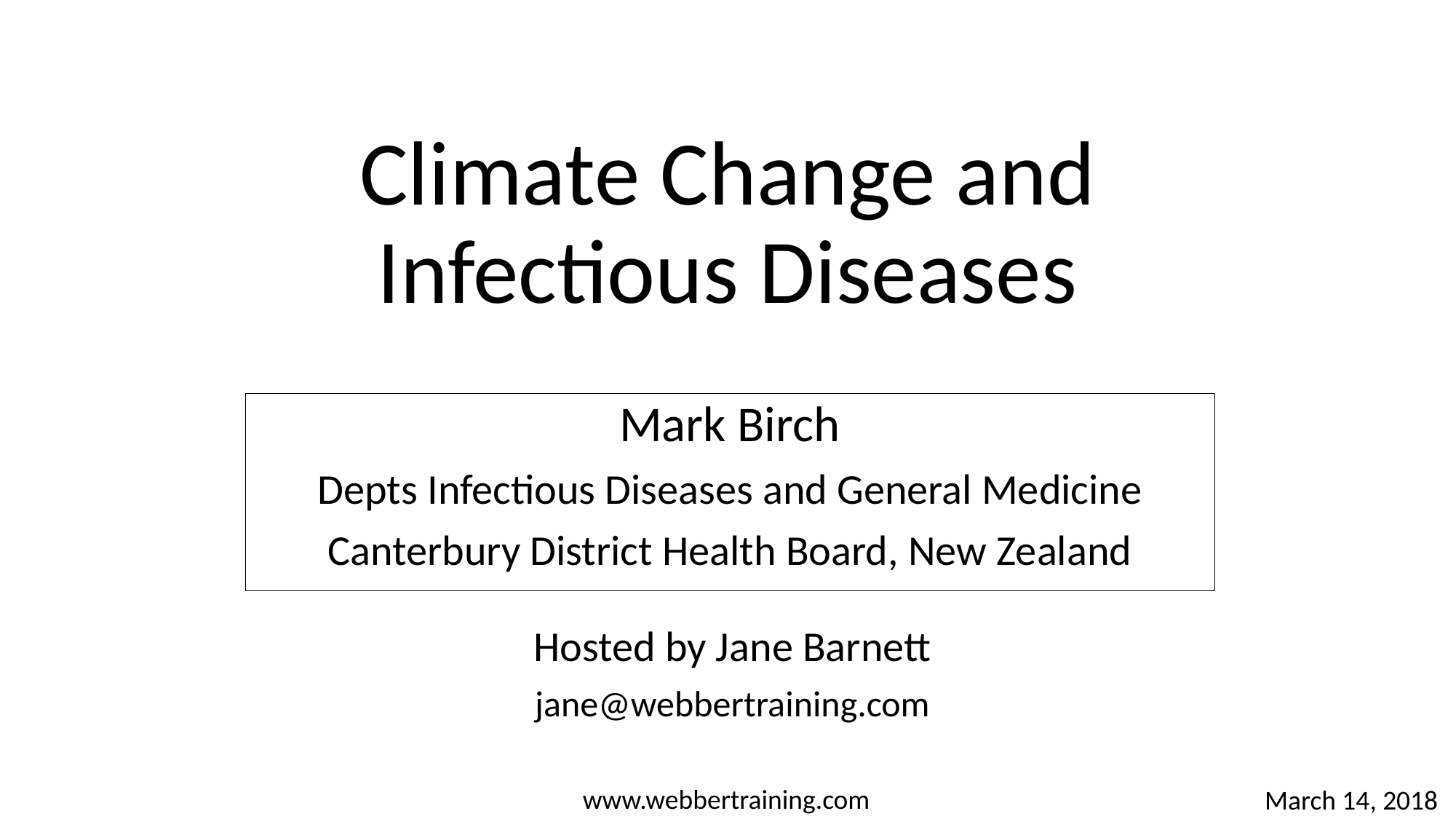

# Climate Change and Infectious Diseases
Mark Birch
Depts Infectious Diseases and General Medicine
Canterbury District Health Board, New Zealand
Hosted by Jane Barnett
jane@webbertraining.com
www.webbertraining.com
March 14, 2018